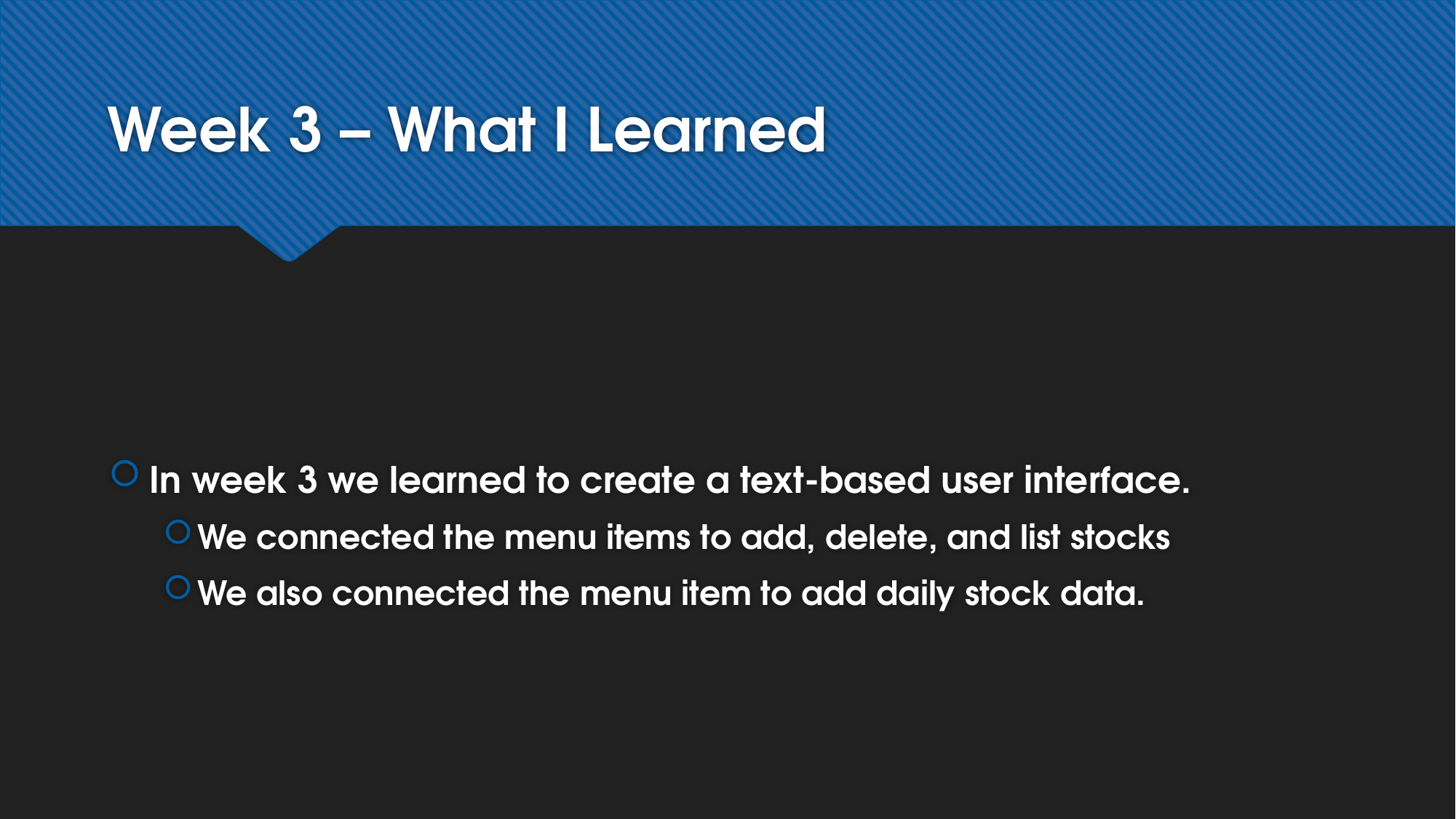

# Week 3 – What I Learned
In week 3 we learned to create a text-based user interface.
We connected the menu items to add, delete, and list stocks
We also connected the menu item to add daily stock data.